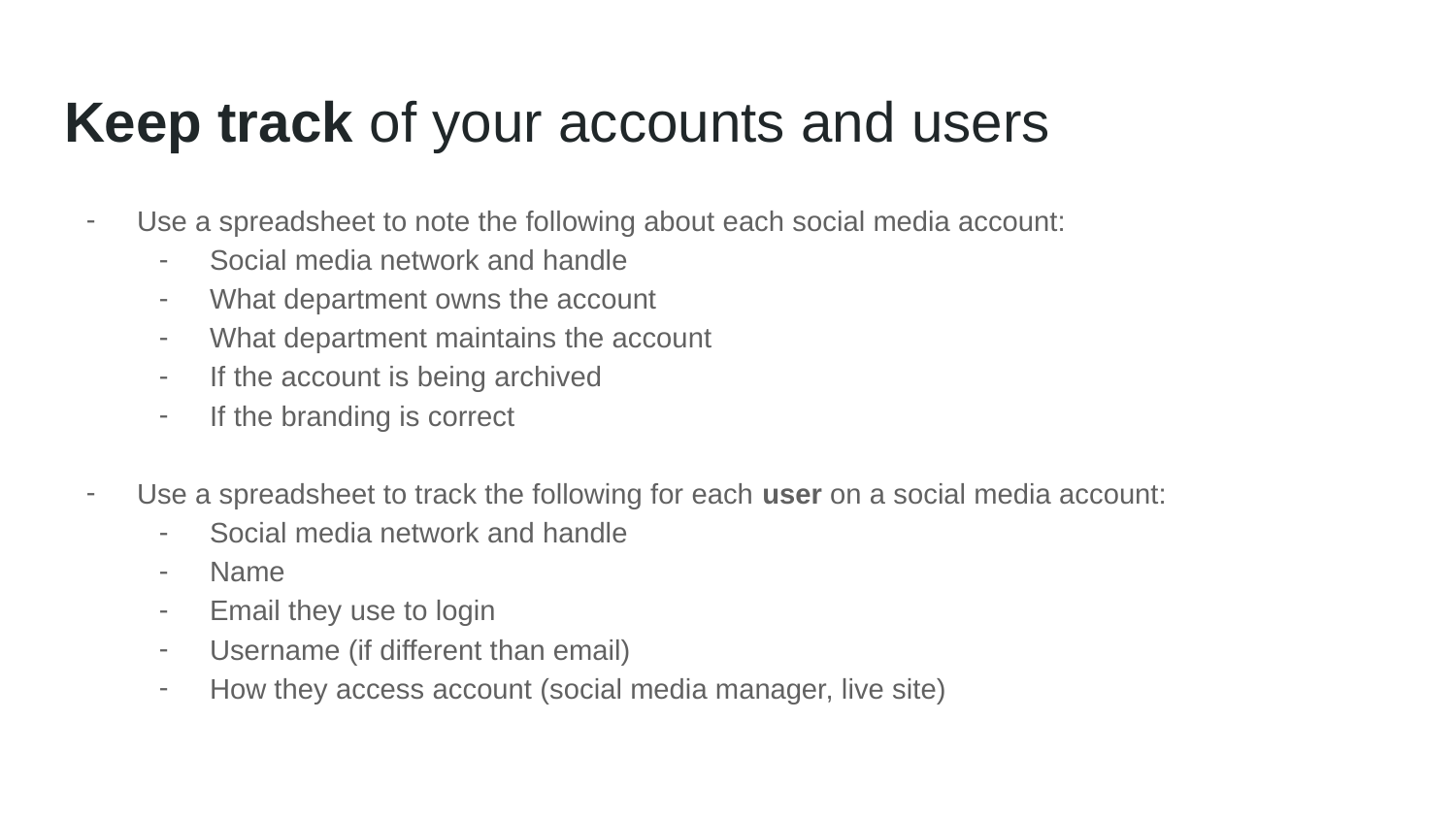

# Keep track of your accounts and users
Use a spreadsheet to note the following about each social media account:
Social media network and handle
What department owns the account
What department maintains the account
If the account is being archived
If the branding is correct
Use a spreadsheet to track the following for each user on a social media account:
Social media network and handle
Name
Email they use to login
Username (if different than email)
How they access account (social media manager, live site)